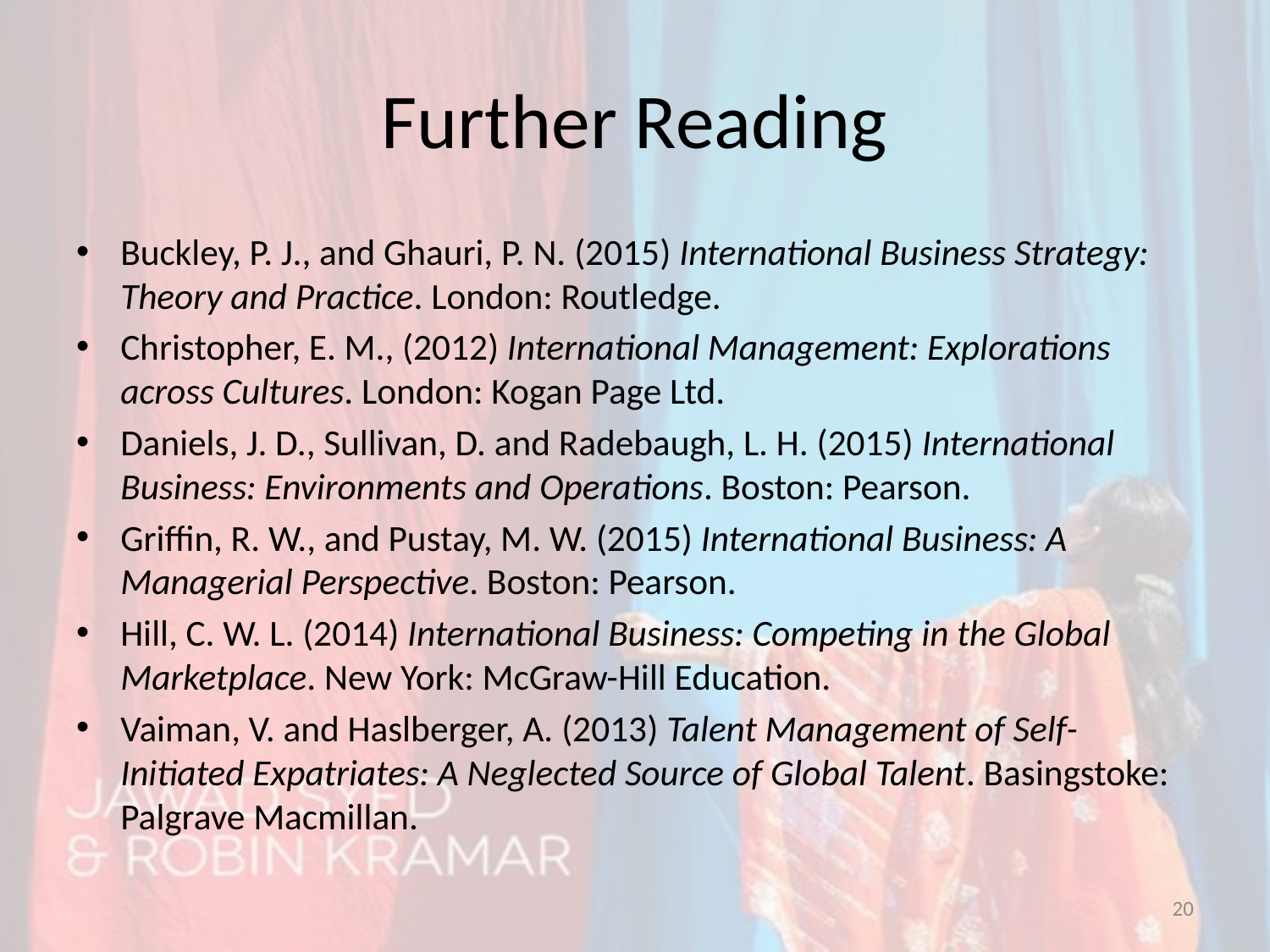

# Further Reading
Buckley, P. J., and Ghauri, P. N. (2015) International Business Strategy: Theory and Practice. London: Routledge.
Christopher, E. M., (2012) International Management: Explorations across Cultures. London: Kogan Page Ltd.
Daniels, J. D., Sullivan, D. and Radebaugh, L. H. (2015) International Business: Environments and Operations. Boston: Pearson.
Griffin, R. W., and Pustay, M. W. (2015) International Business: A Managerial Perspective. Boston: Pearson.
Hill, C. W. L. (2014) International Business: Competing in the Global Marketplace. New York: McGraw-Hill Education.
Vaiman, V. and Haslberger, A. (2013) Talent Management of Self-Initiated Expatriates: A Neglected Source of Global Talent. Basingstoke: Palgrave Macmillan.
20